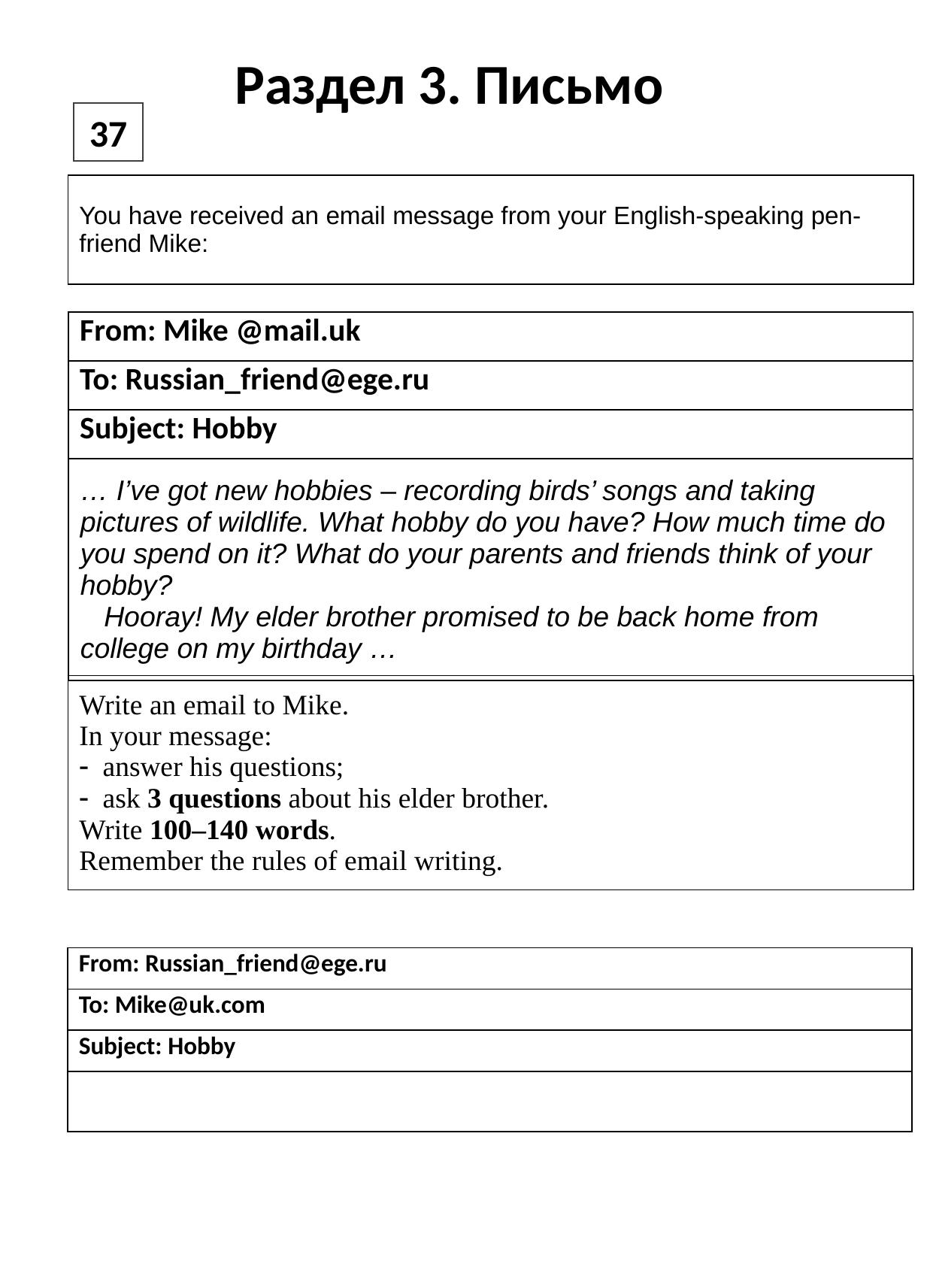

Раздел 3. Письмо
37
| You have received an email message from your English-speaking pen-friend Mike: |
| --- |
| From: Mike @mail.uk |
| --- |
| To: Russian\_friend@ege.ru |
| Subject: Hobby |
| … I’ve got new hobbies – recording birds’ songs and taking pictures of wildlife. What hobby do you have? How much time do you spend on it? What do your parents and friends think of your hobby?    Hooray! My elder brother promised to be back home from college on my birthday … |
| Write an email to Mike. In your message: − answer his questions; − ask 3 questions about his elder brother. Write 100–140 words. Remember the rules of email writing. |
| --- |

| From: Russian\_friend@ege.ru |
| --- |
| To: Mike@uk.com |
| Subject: Hobby |
|  |